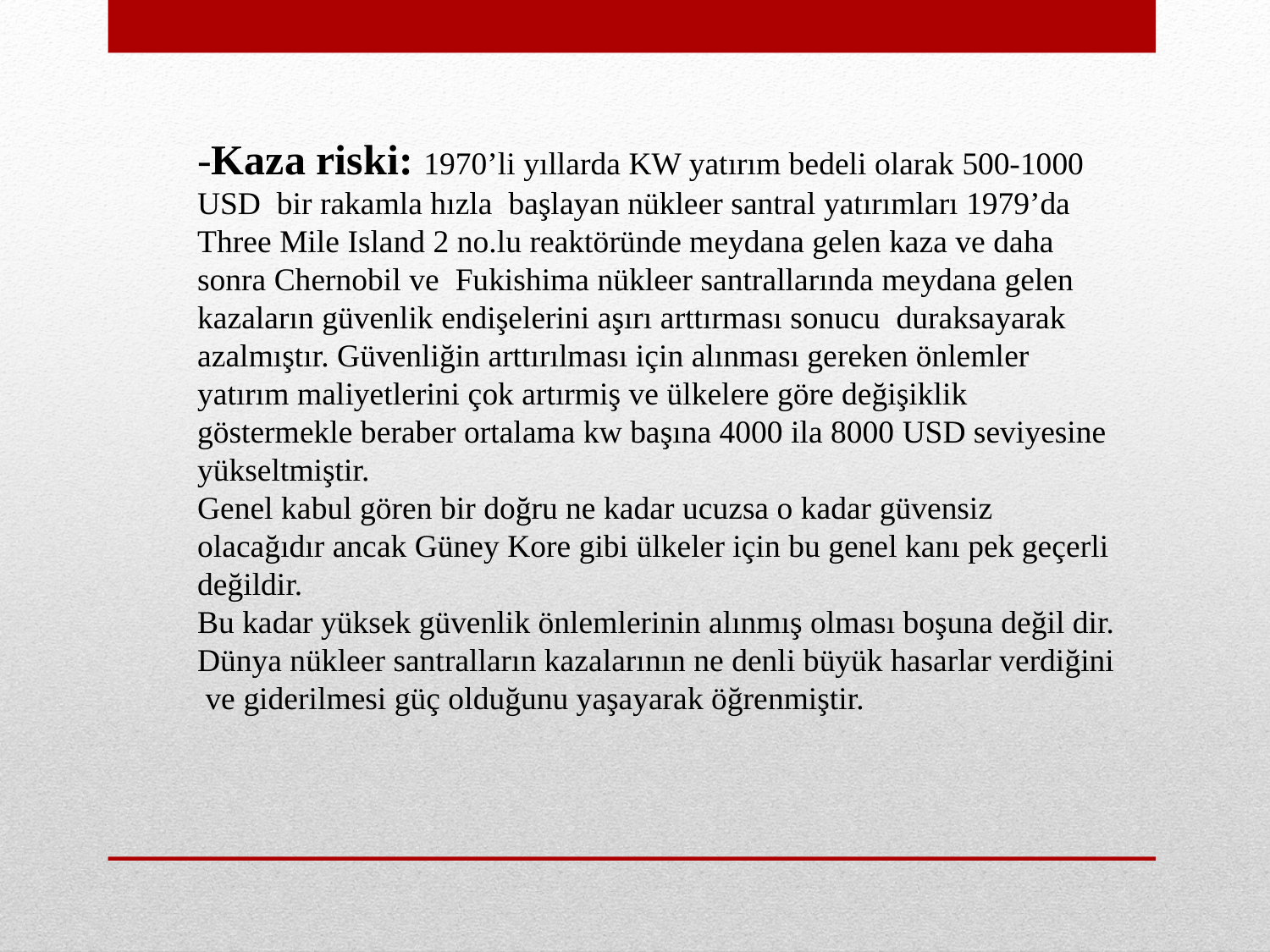

-Kaza riski: 1970’li yıllarda KW yatırım bedeli olarak 500-1000 USD  bir rakamla hızla  başlayan nükleer santral yatırımları 1979’da Three Mile Island 2 no.lu reaktöründe meydana gelen kaza ve daha sonra Chernobil ve  Fukishima nükleer santrallarında meydana gelen kazaların güvenlik endişelerini aşırı arttırması sonucu  duraksayarak azalmıştır. Güvenliğin arttırılması için alınması gereken önlemler yatırım maliyetlerini çok artırmiş ve ülkelere göre değişiklik göstermekle beraber ortalama kw başına 4000 ila 8000 USD seviyesine yükseltmiştir.
Genel kabul gören bir doğru ne kadar ucuzsa o kadar güvensiz olacağıdır ancak Güney Kore gibi ülkeler için bu genel kanı pek geçerli değildir.
Bu kadar yüksek güvenlik önlemlerinin alınmış olması boşuna değil dir. Dünya nükleer santralların kazalarının ne denli büyük hasarlar verdiğini  ve giderilmesi güç olduğunu yaşayarak öğrenmiştir.